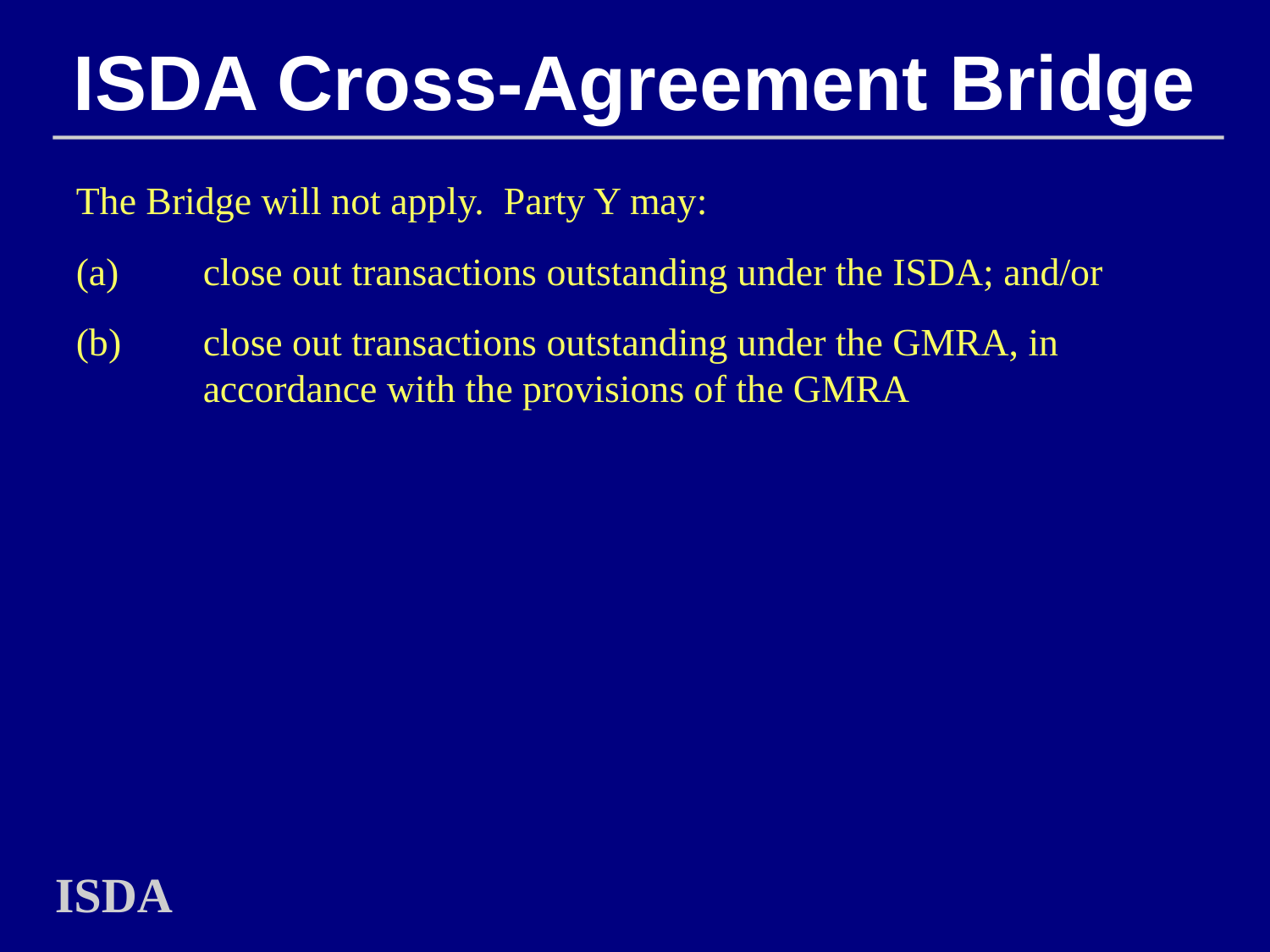

# ISDA Cross-Agreement Bridge

The Bridge will not apply.  Party Y may:
(a)	close out transactions outstanding under the ISDA; and/or
(b)	close out transactions outstanding under the GMRA, in accordance with the provisions of the GMRA
ISDA